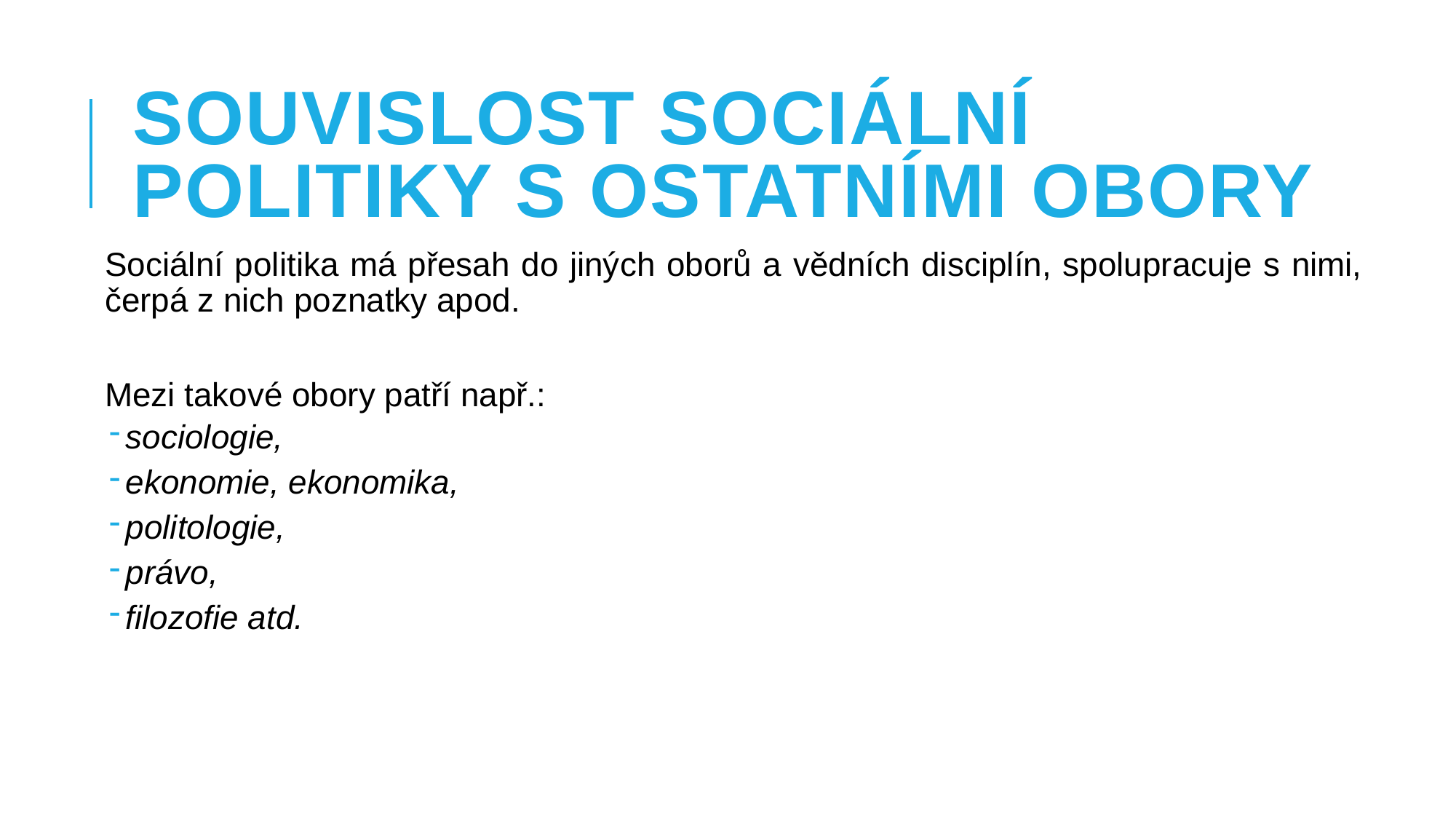

# Souvislost sociální politiky s ostatními obory
Sociální politika má přesah do jiných oborů a vědních disciplín, spolupracuje s nimi, čerpá z nich poznatky apod.

Mezi takové obory patří např.:
sociologie,
ekonomie, ekonomika,
politologie,
právo,
filozofie atd.